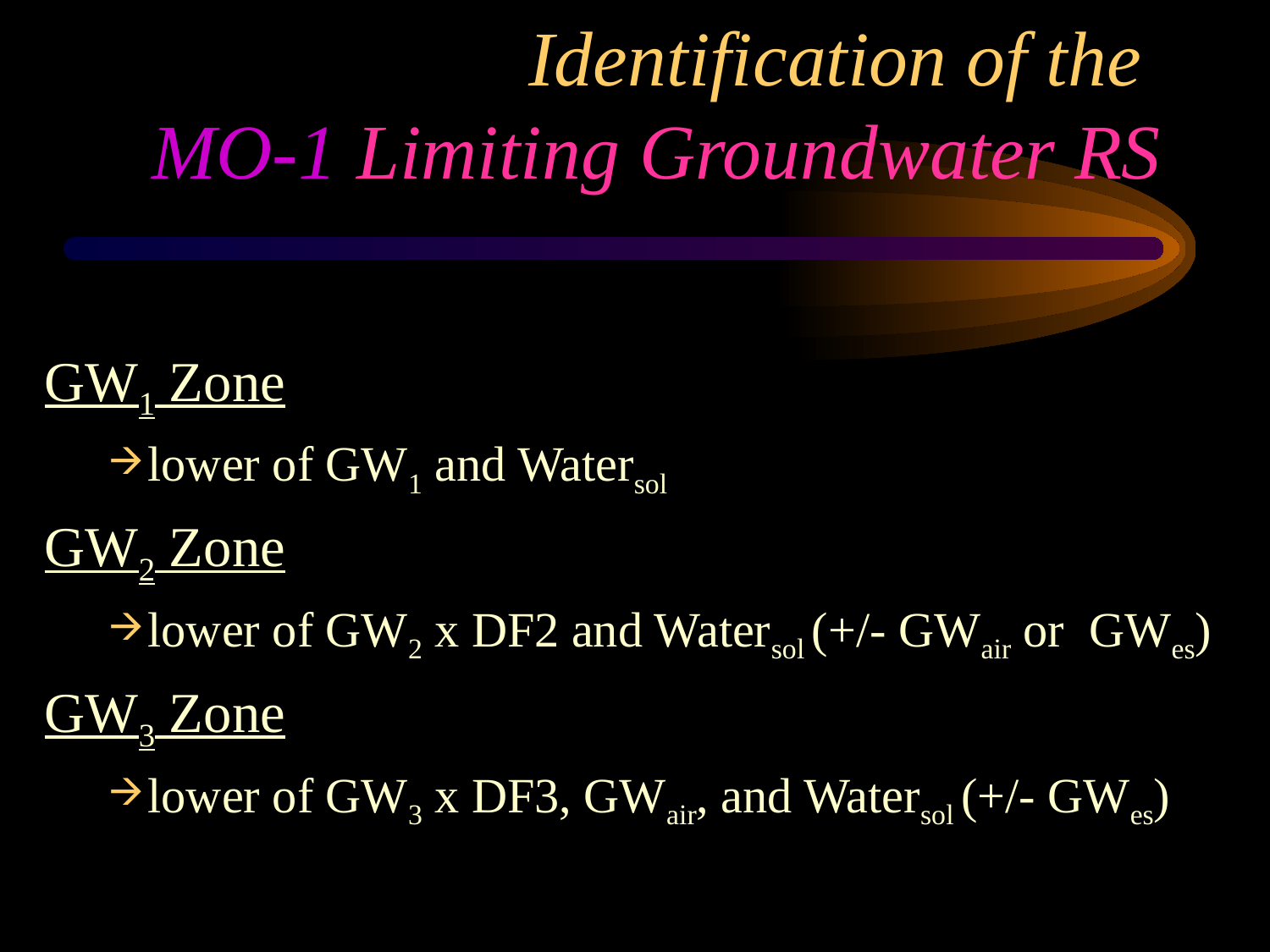

# Identification of the MO-1 Limiting Groundwater RS
GW1 Zone
lower of GW1 and Watersol
GW2 Zone
lower of GW2 x DF2 and Watersol (+/- GWair or  GWes)
GW3 Zone
lower of GW3 x DF3, GWair, and Watersol (+/- GWes)